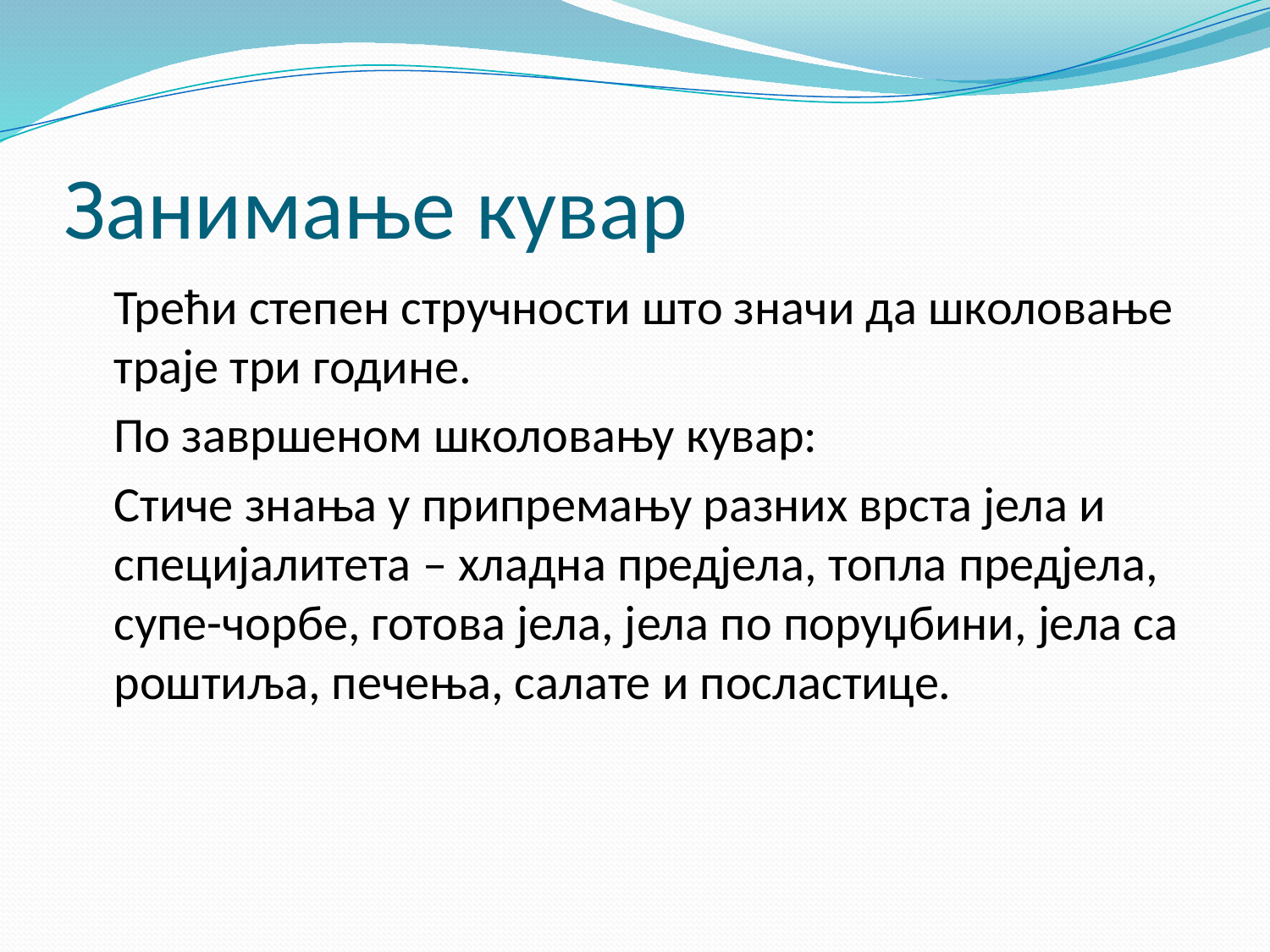

# Занимање кувар
	Трећи степен стручности што значи да школовање траје три године.
	По завршеном школовању кувар:
	Стиче знања у припремању разних врста јела и специјалитета – хладна предјела, топла предјела, супе-чорбе, готова јела, јела по поруџбини, јела са роштиља, печења, салате и посластице.